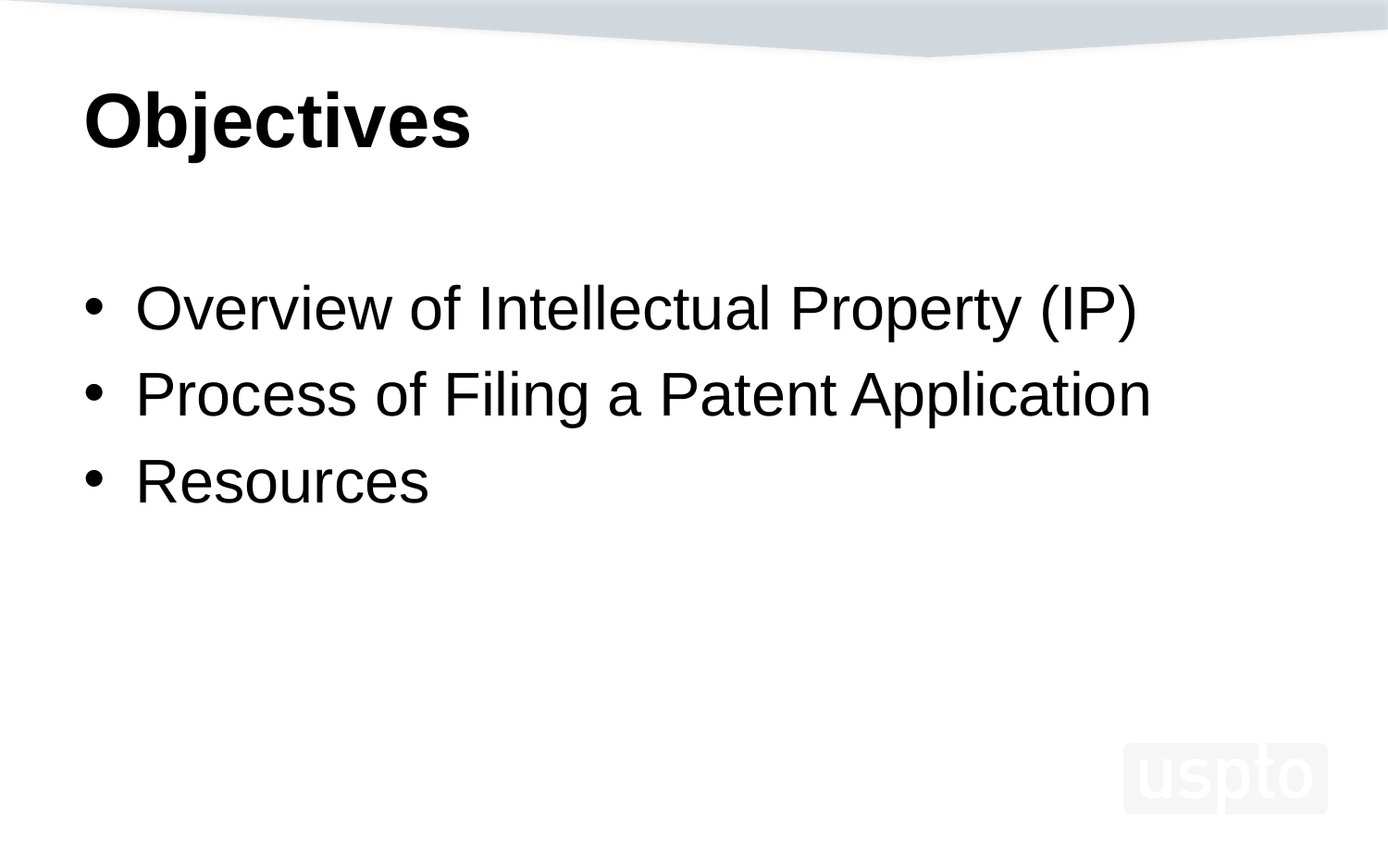

# Objectives
Overview of Intellectual Property (IP)
Process of Filing a Patent Application
Resources